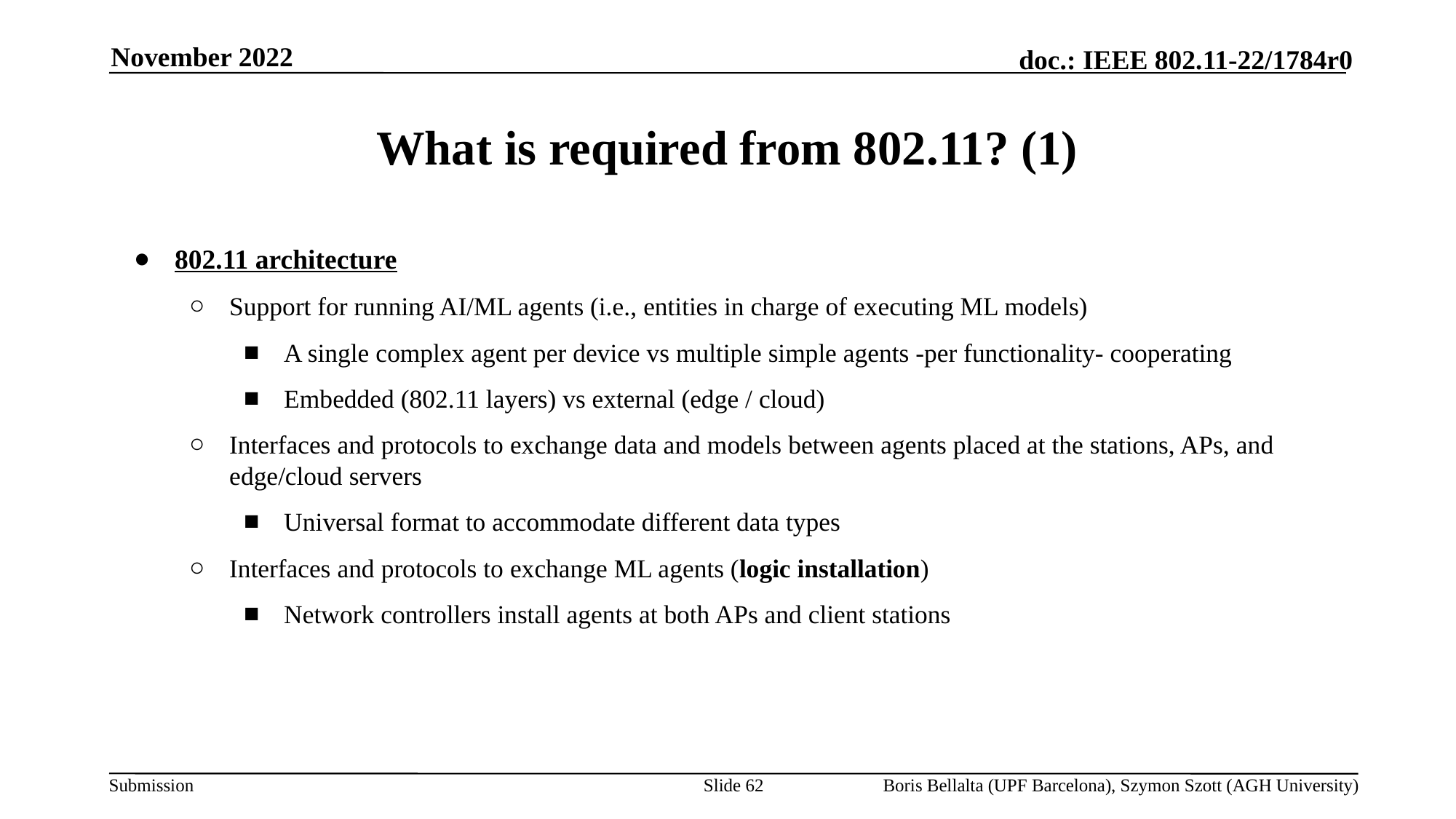

November 2022
# What is required from 802.11? (1)
802.11 architecture
Support for running AI/ML agents (i.e., entities in charge of executing ML models)
A single complex agent per device vs multiple simple agents -per functionality- cooperating
Embedded (802.11 layers) vs external (edge / cloud)
Interfaces and protocols to exchange data and models between agents placed at the stations, APs, and edge/cloud servers
Universal format to accommodate different data types
Interfaces and protocols to exchange ML agents (logic installation)
Network controllers install agents at both APs and client stations

Slide 62
Boris Bellalta (UPF Barcelona), Szymon Szott (AGH University)